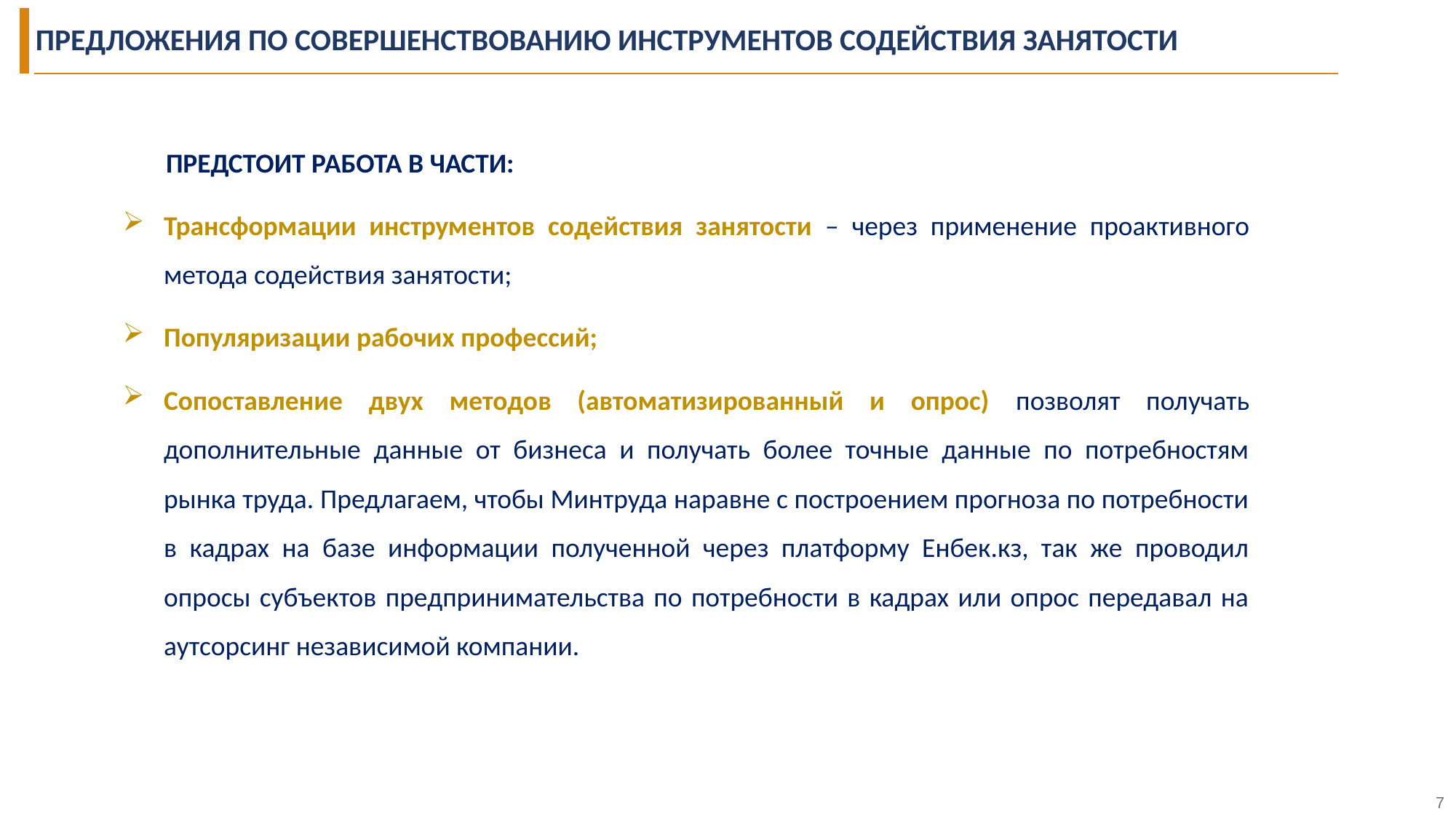

ПРЕДЛОЖЕНИЯ ПО СОВЕРШЕНСТВОВАНИЮ ИНСТРУМЕНТОВ СОДЕЙСТВИЯ ЗАНЯТОСТИ
ПРЕДСТОИТ РАБОТА В ЧАСТИ:

Трансформации инструментов содействия занятости – через применение проактивного метода содействия занятости;

Популяризации рабочих профессий;

Сопоставление двух методов (автоматизированный и опрос) позволят получать дополнительные данные от бизнеса и получать более точные данные по потребностям рынка труда. Предлагаем, чтобы Минтруда наравне с построением прогноза по потребности в кадрах на базе информации полученной через платформу Енбек.кз, так же проводил опросы субъектов предпринимательства по потребности в кадрах или опрос передавал на аутсорсинг независимой компании.